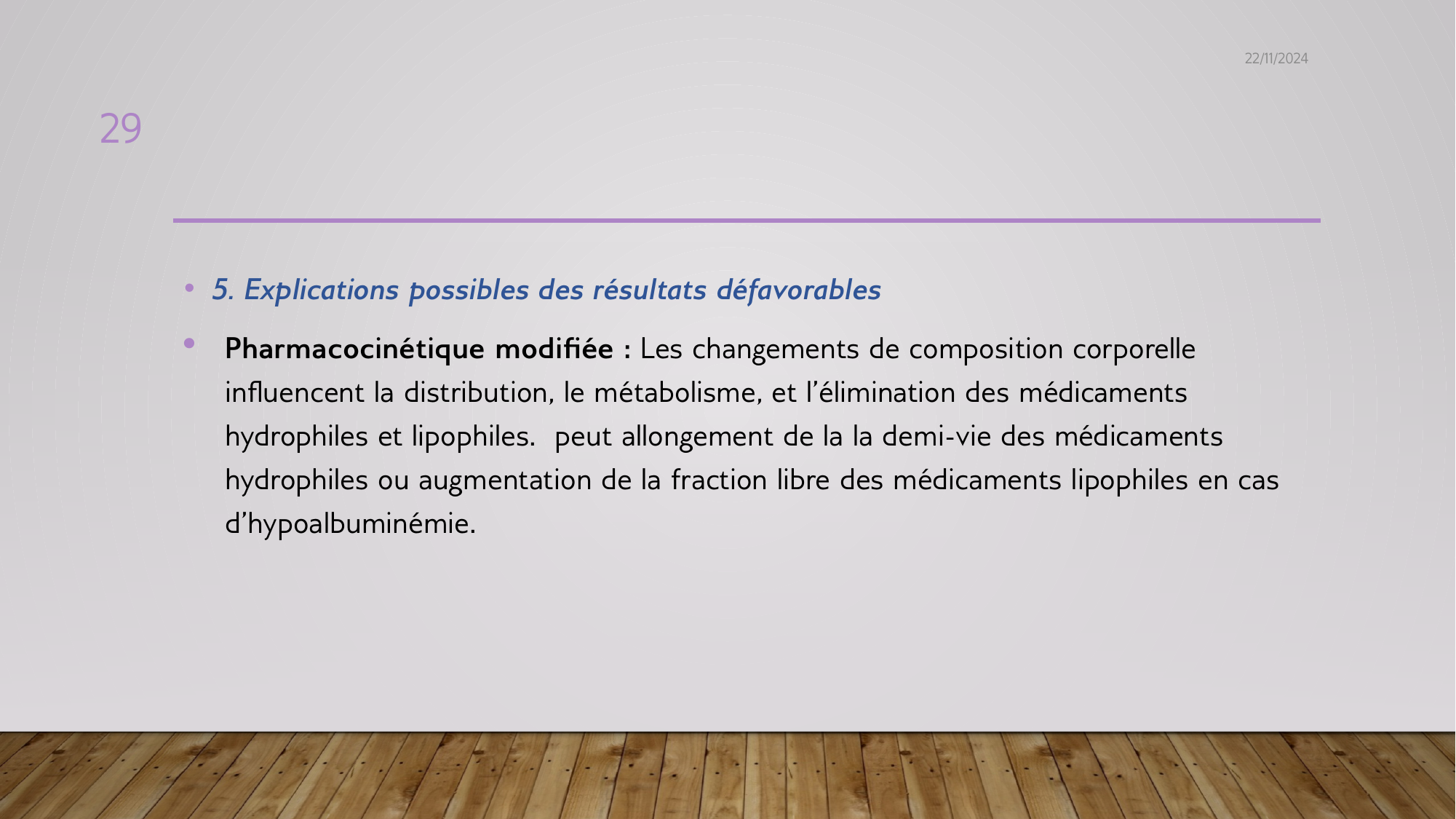

22/11/2024
29
#
5. Explications possibles des résultats défavorables
Pharmacocinétique modifiée : Les changements de composition corporelle influencent la distribution, le métabolisme, et l’élimination des médicaments hydrophiles et lipophiles.  peut allongement de la la demi-vie des médicaments hydrophiles ou augmentation de la fraction libre des médicaments lipophiles en cas d’hypoalbuminémie.